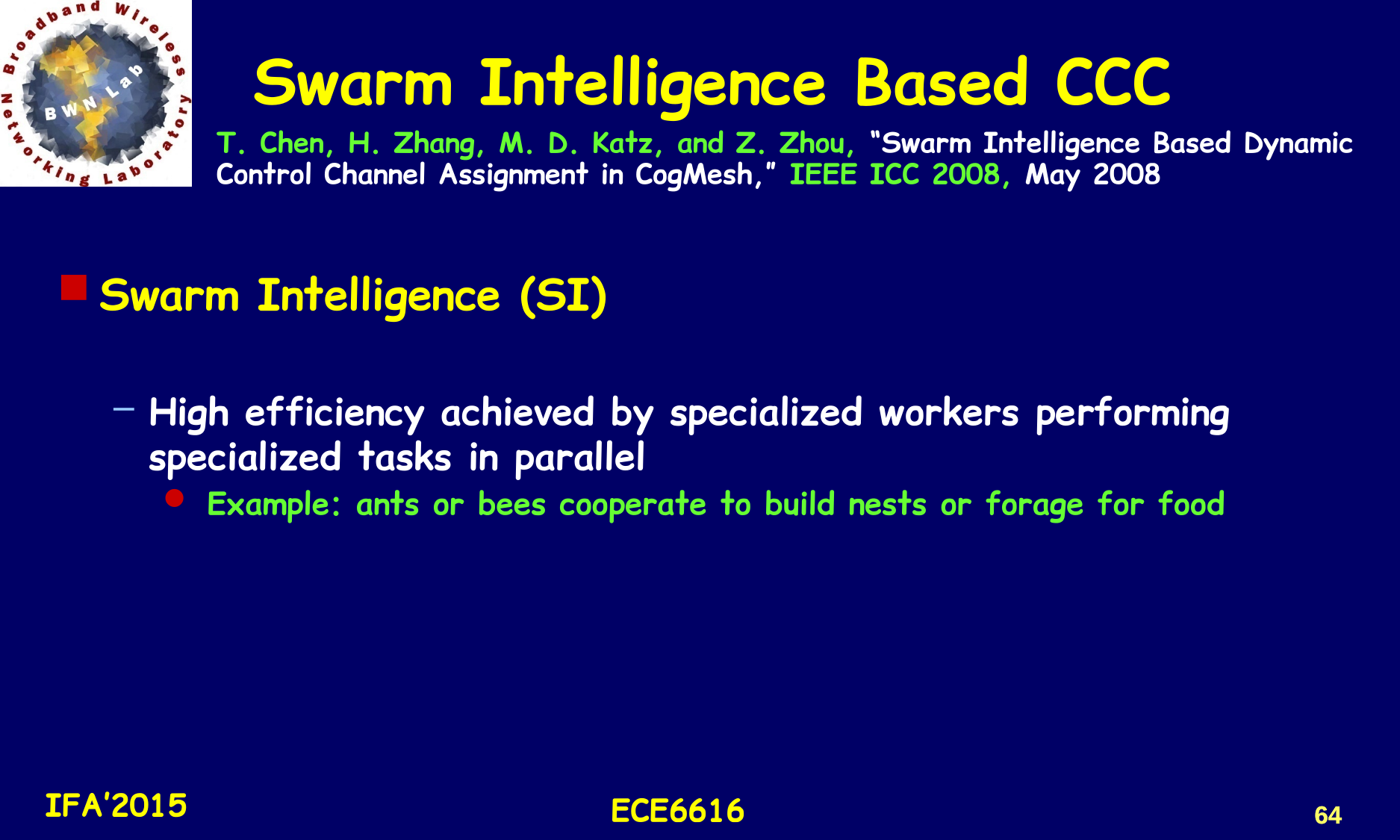

Swarm Intelligence Based CCC
T. Chen, H. Zhang, M. D. Katz, and Z. Zhou, “Swarm Intelligence Based Dynamic Control Channel Assignment in CogMesh,” IEEE ICC 2008, May 2008
Swarm Intelligence (SI)

High efficiency achieved by specialized workers performing specialized tasks in parallel
 Example: ants or bees cooperate to build nests or forage for food
64
64